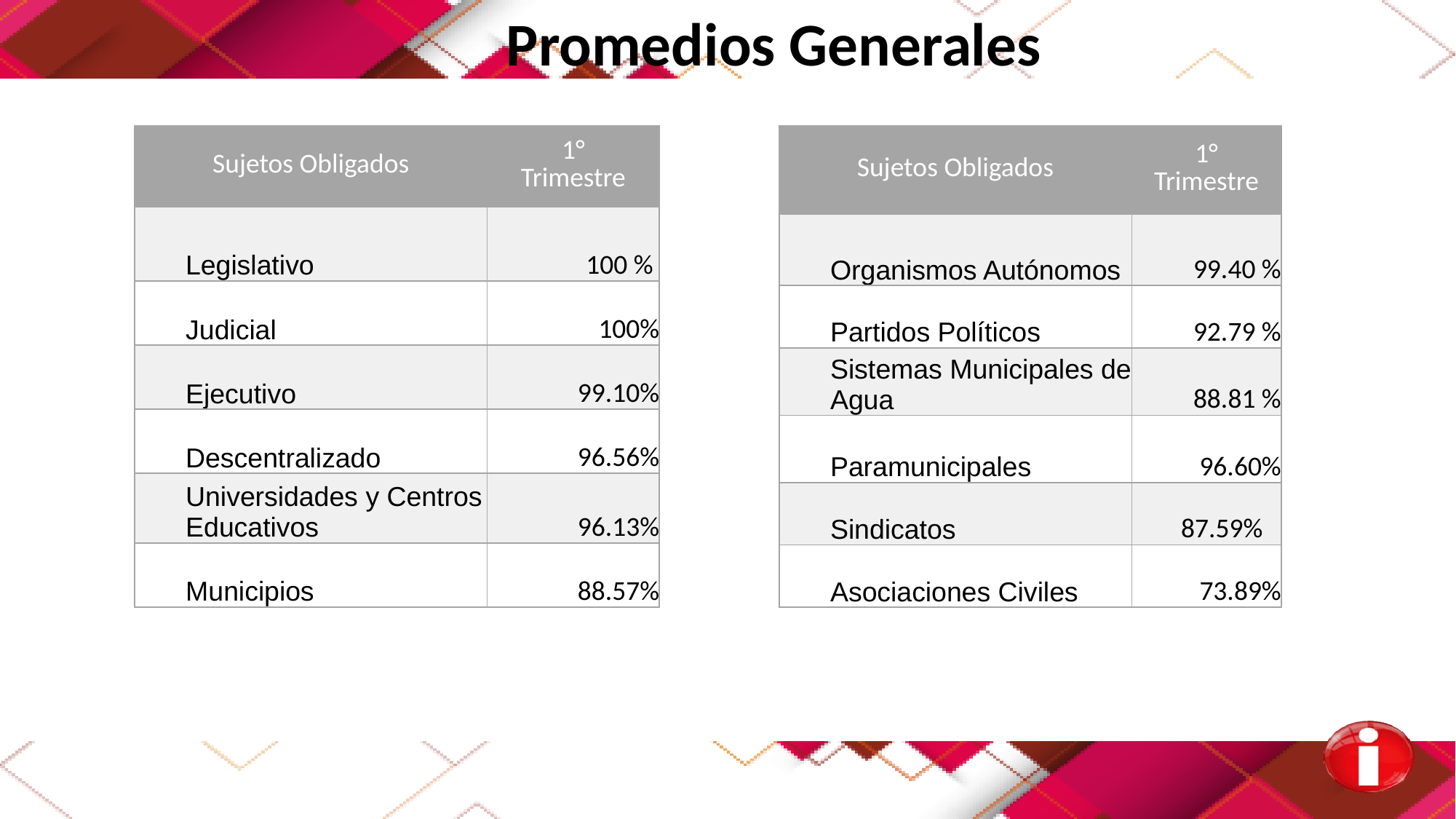

Promedios Generales
| Sujetos Obligados | 1° Trimestre |
| --- | --- |
| Legislativo | 100 % |
| Judicial | 100% |
| Ejecutivo | 99.10% |
| Descentralizado | 96.56% |
| Universidades y Centros Educativos | 96.13% |
| Municipios | 88.57% |
| Sujetos Obligados | 1° Trimestre |
| --- | --- |
| Organismos Autónomos | 99.40 % |
| Partidos Políticos | 92.79 % |
| Sistemas Municipales de Agua | 88.81 % |
| Paramunicipales | 96.60% |
| Sindicatos | 87.59% |
| Asociaciones Civiles | 73.89% |